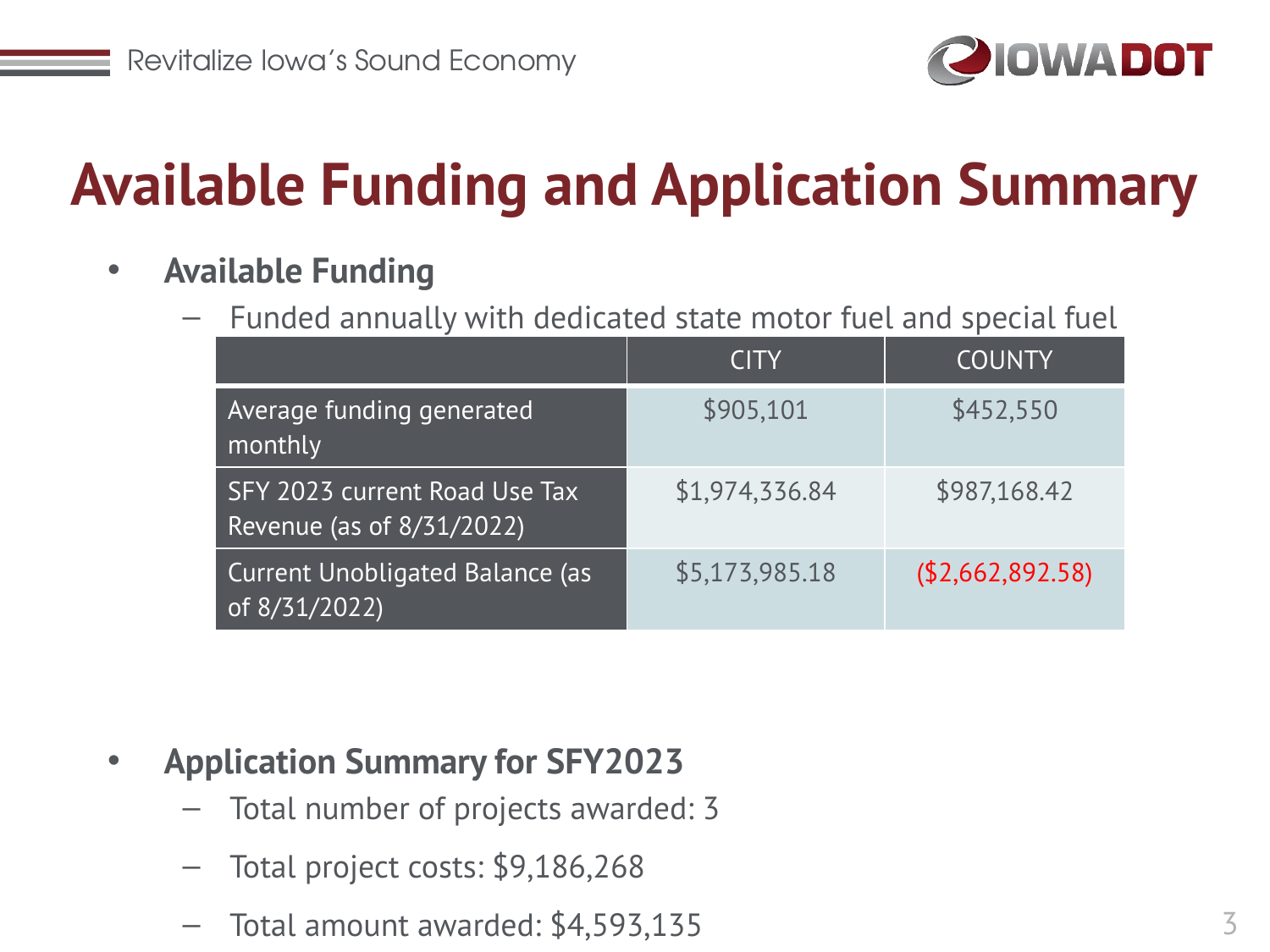

# Available Funding and Application Summary
Available Funding
Funded annually with dedicated state motor fuel and special fuel tax revenues

Application Summary for SFY2023
Total number of projects awarded: 3
Total project costs: $9,186,268
Total amount awarded: $4,593,135

|  | CITY | COUNTY |
| --- | --- | --- |
| Average funding generated monthly | $905,101 | $452,550 |
| SFY 2023 current Road Use Tax Revenue (as of 8/31/2022) | $1,974,336.84 | $987,168.42 |
| Current Unobligated Balance (as of 8/31/2022) | $5,173,985.18 | ($2,662,892.58) |